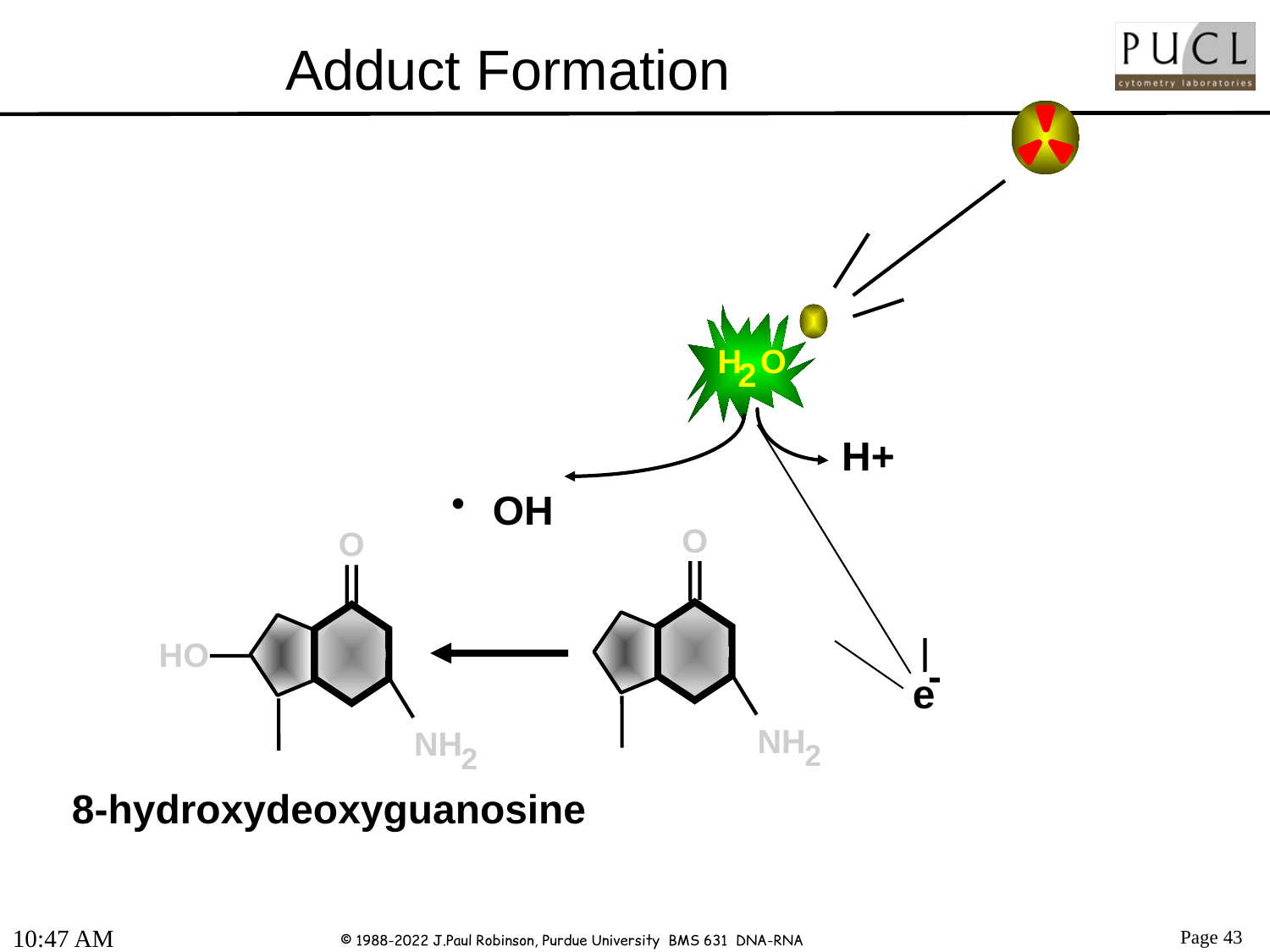

# Adduct Formation

H  O
 2

H+

 OH
O

O

HO

-

e

NH
NH
2
2
8-hydroxydeoxyguanosine
10:47 AM